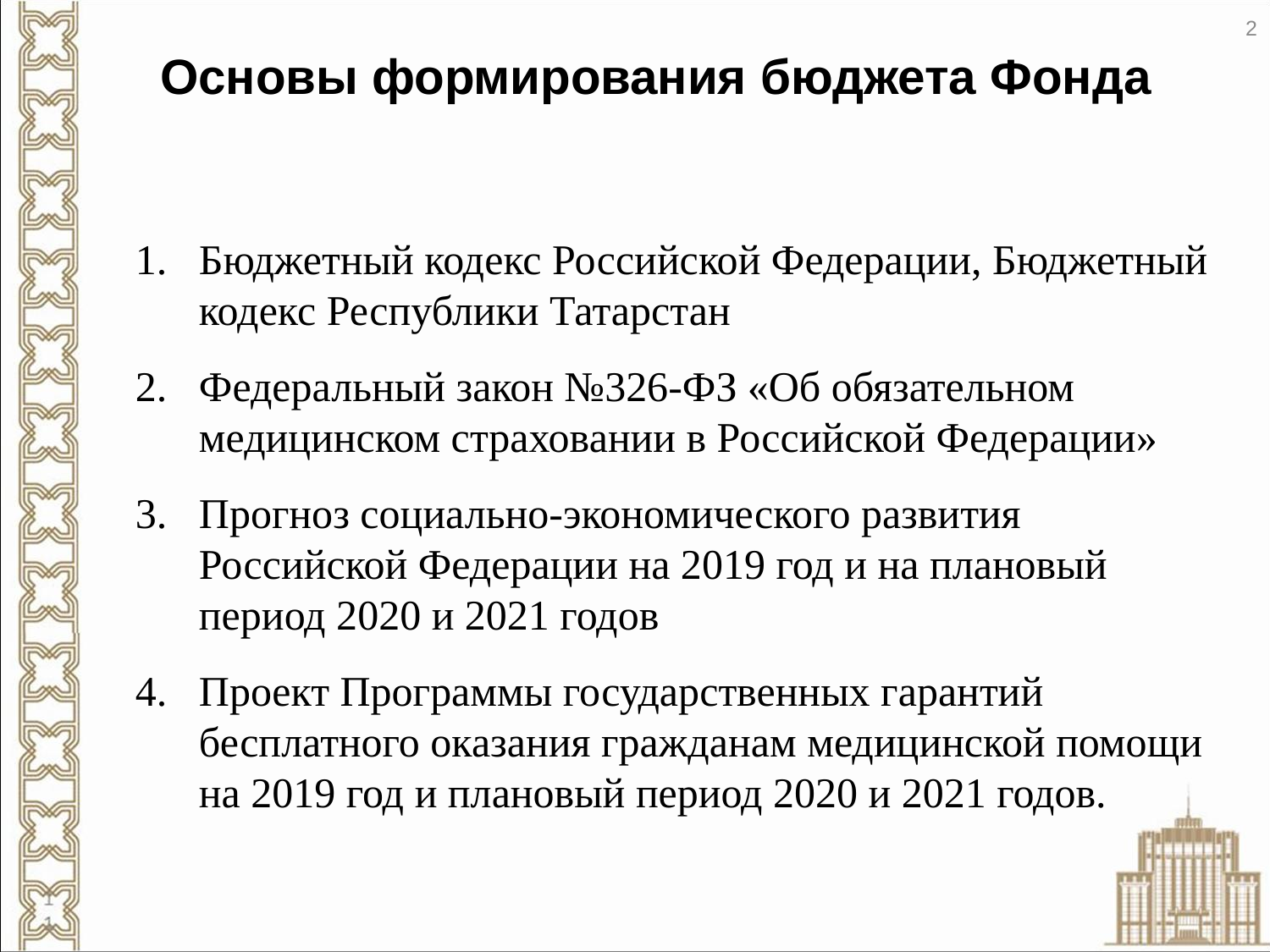

2
# Основы формирования бюджета Фонда
Бюджетный кодекс Российской Федерации, Бюджетный кодекс Республики Татарстан

Федеральный закон №326-ФЗ «Об обязательном медицинском страховании в Российской Федерации»

Прогноз социально-экономического развития Российской Федерации на 2019 год и на плановый период 2020 и 2021 годов

Проект Программы государственных гарантий бесплатного оказания гражданам медицинской помощи на 2019 год и плановый период 2020 и 2021 годов.